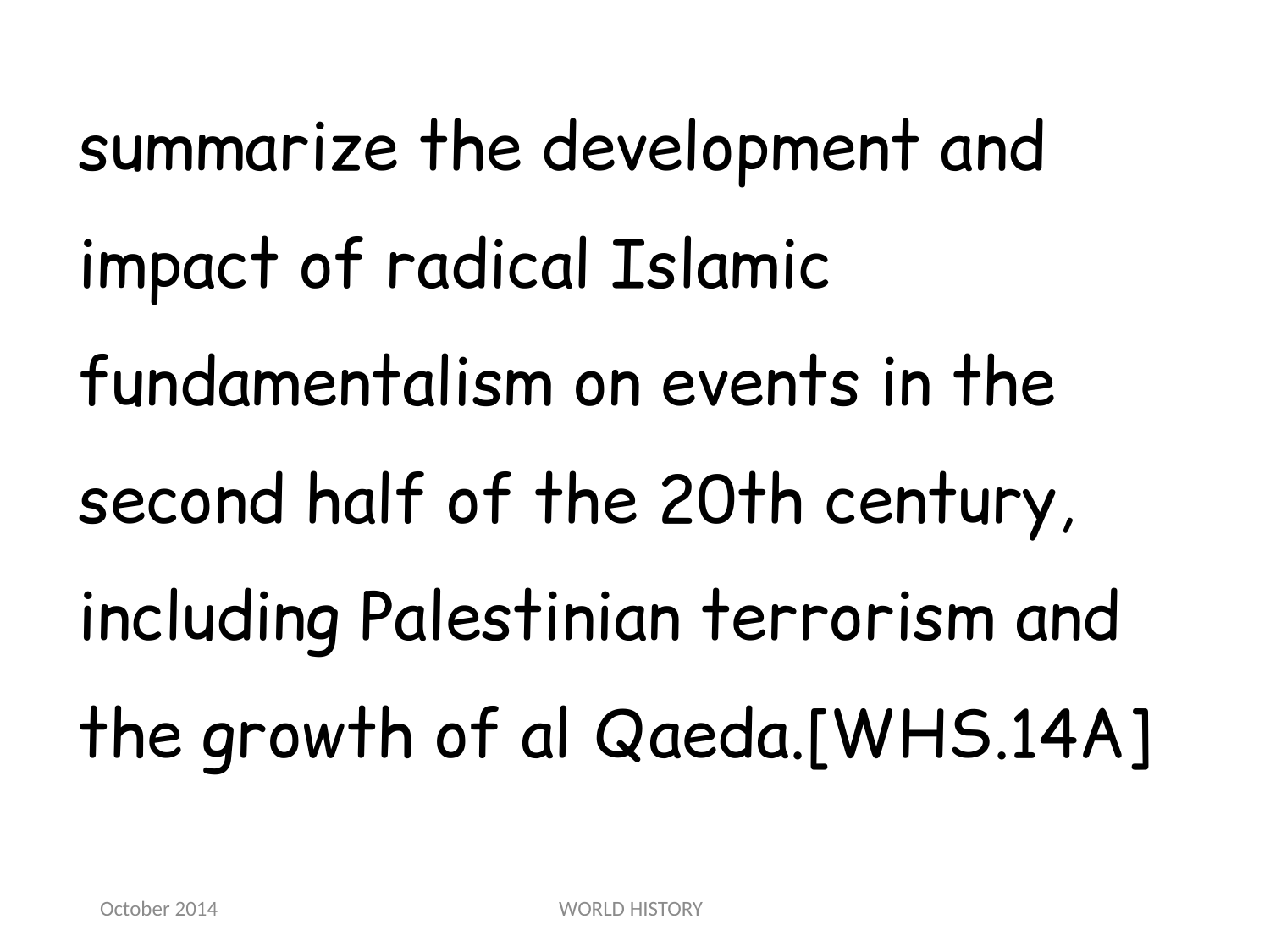

summarize the development and impact of radical Islamic fundamentalism on events in the second half of the 20th century, including Palestinian terrorism and the growth of al Qaeda.[WHS.14A]
October 2014
WORLD HISTORY